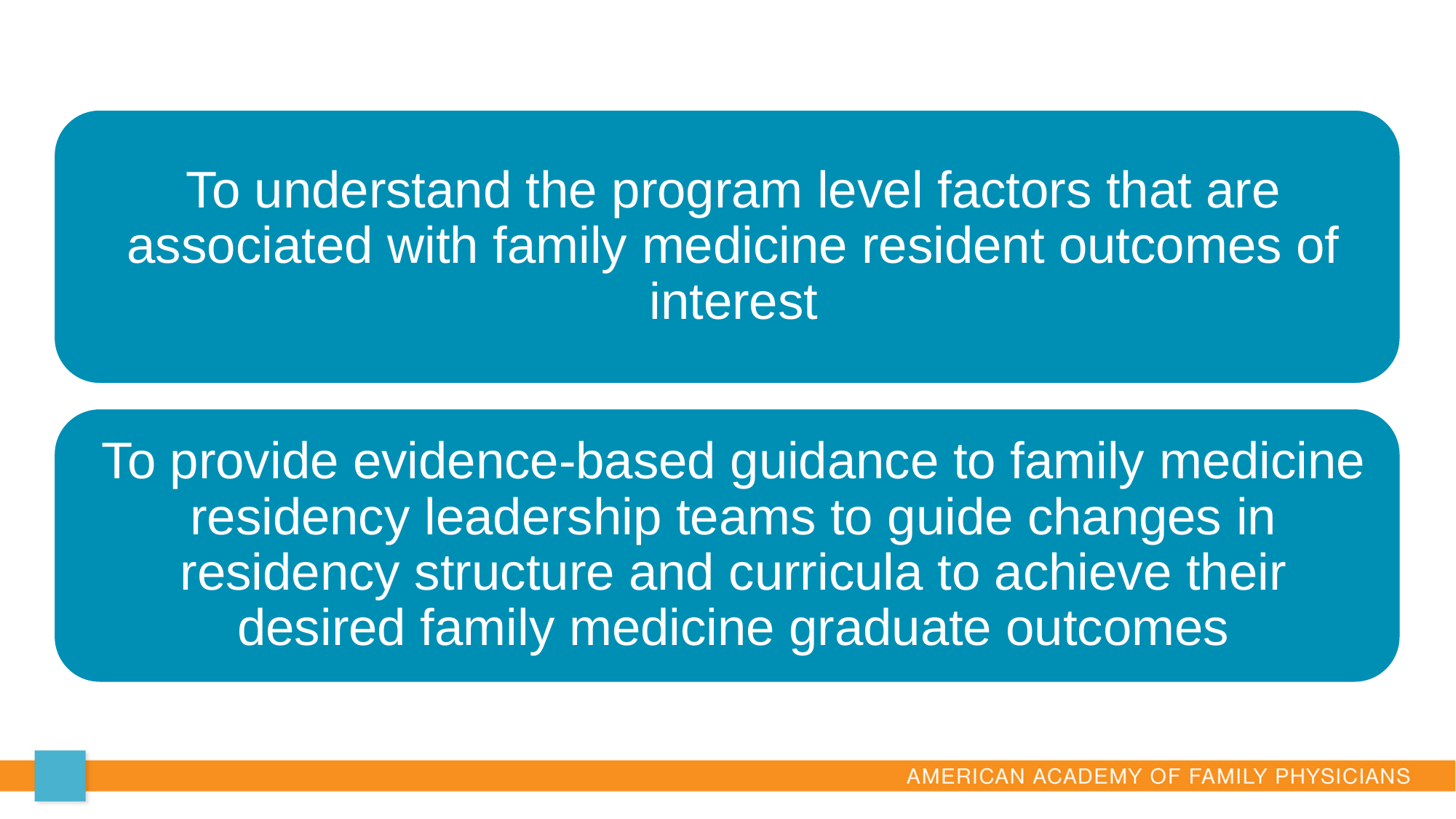

To understand the program level factors that are associated with family medicine resident outcomes of interest
To provide evidence-based guidance to family medicine residency leadership teams to guide changes in residency structure and curricula to achieve their desired family medicine graduate outcomes
# Project Goals